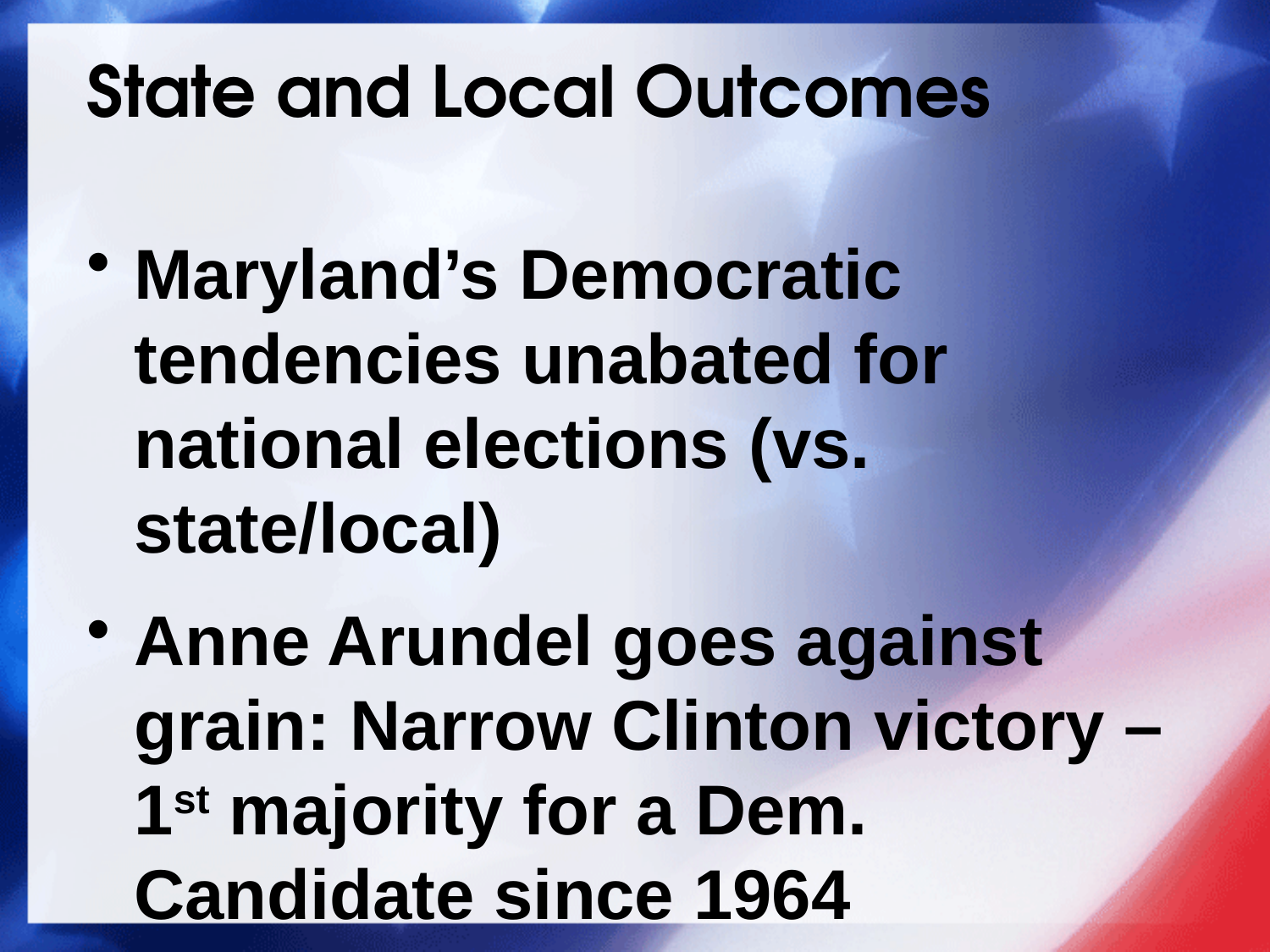

# State and Local Outcomes
Maryland’s Democratic tendencies unabated for national elections (vs. state/local)
Anne Arundel goes against grain: Narrow Clinton victory – 1st majority for a Dem. Candidate since 1964